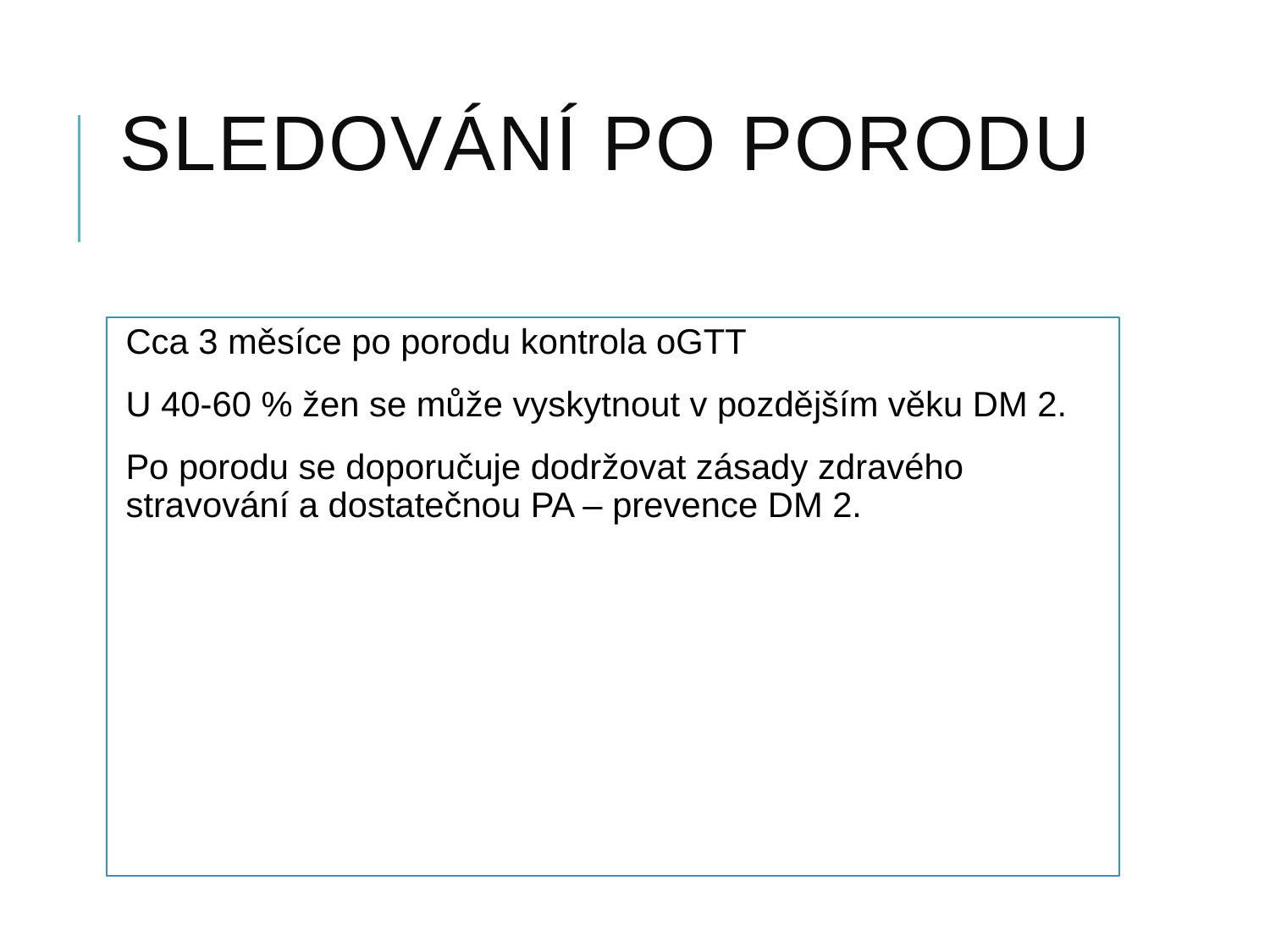

# Sledování po porodu
Cca 3 měsíce po porodu kontrola oGTT
U 40-60 % žen se může vyskytnout v pozdějším věku DM 2.
Po porodu se doporučuje dodržovat zásady zdravého stravování a dostatečnou PA – prevence DM 2.